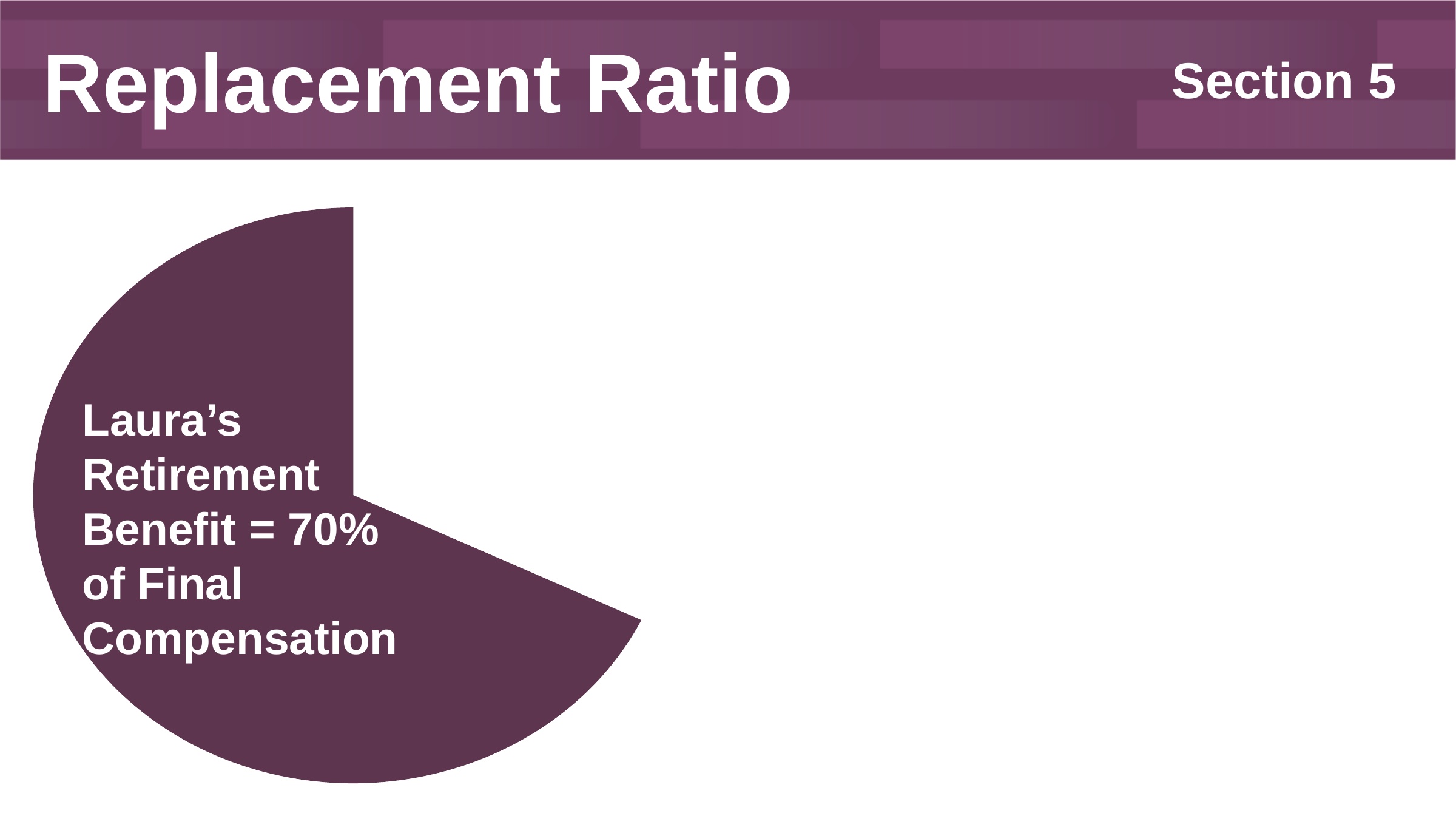

Replacement Ratio
Section 5

Laura’s Retirement       Benefit = 70%
of Final Compensation